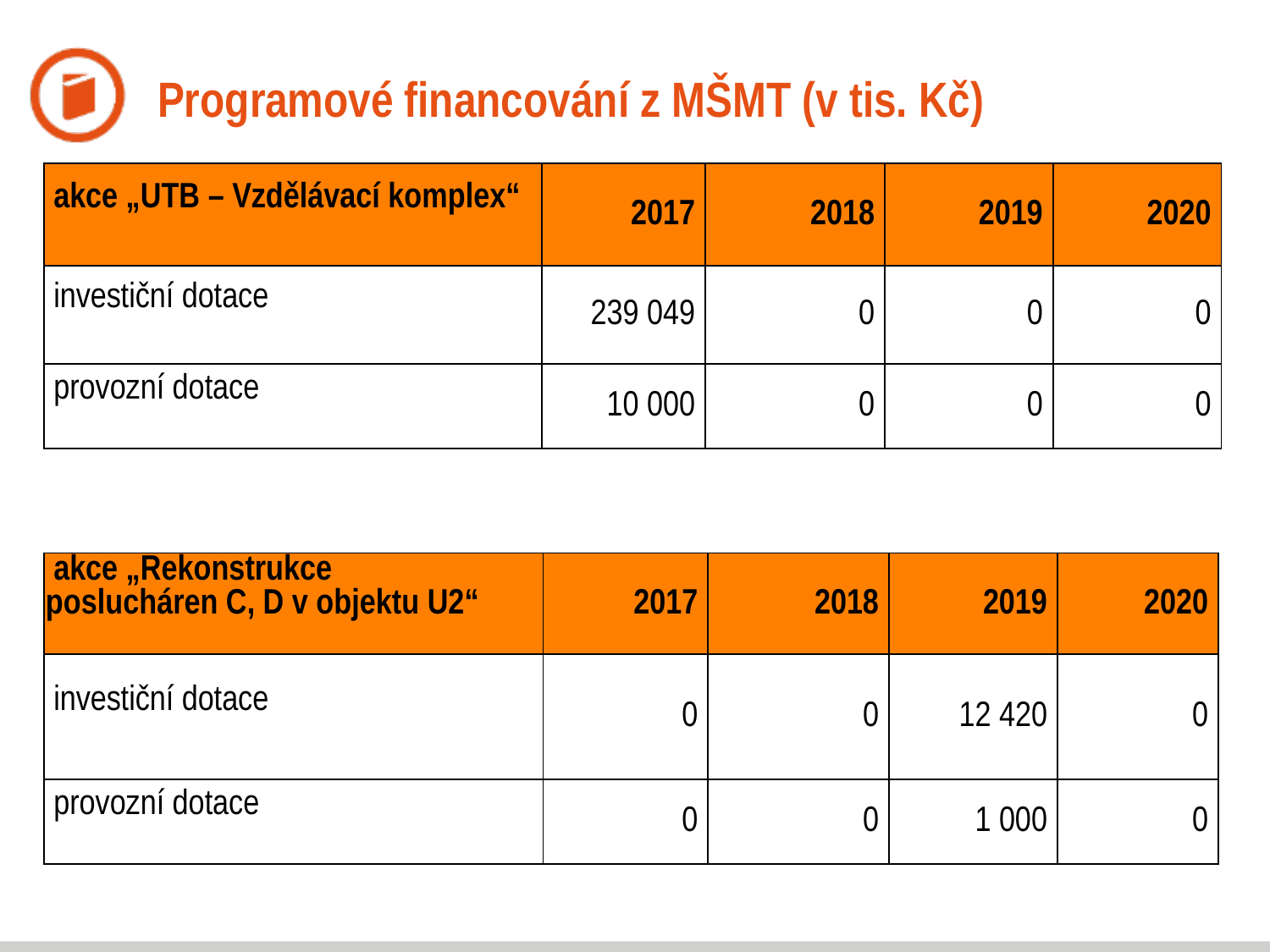

# Programové financování z MŠMT (v tis. Kč)
| akce „UTB – Vzdělávací komplex“ | 2017 | 2018 | 2019 | 2020 |
| --- | --- | --- | --- | --- |
| investiční dotace | 239 049 | 0 | 0 | 0 |
| provozní dotace | 10 000 | 0 | 0 | 0 |
| akce „Rekonstrukce poslucháren C, D v objektu U2“ | 2017 | 2018 | 2019 | 2020 |
| --- | --- | --- | --- | --- |
| investiční dotace | 0 | 0 | 12 420 | 0 |
| provozní dotace | 0 | 0 | 1 000 | 0 |